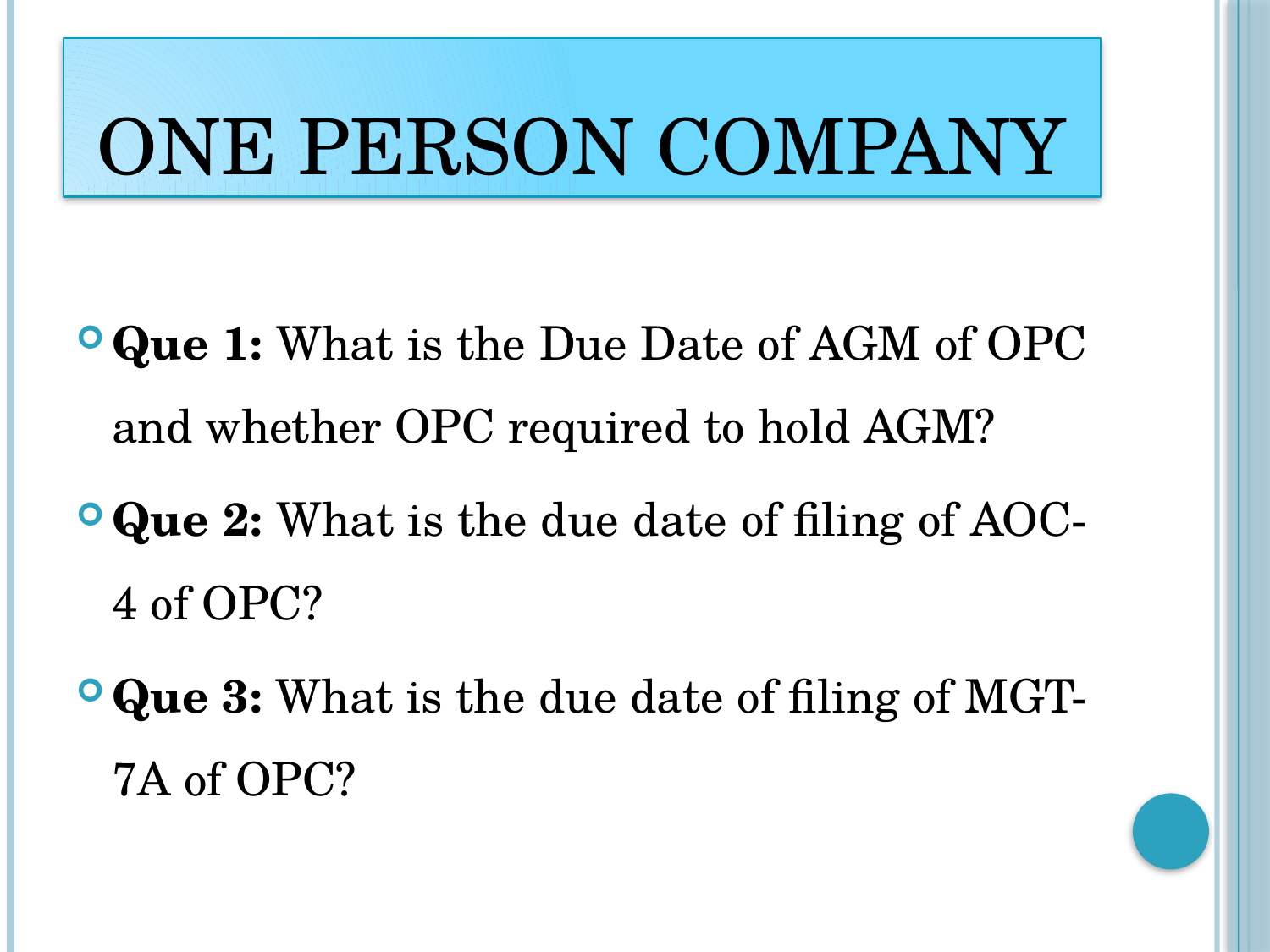

# ONE PERSON COMPANY

Que 1: What is the Due Date of AGM of OPC and whether OPC required to hold AGM?
Que 2: What is the due date of filing of AOC-4 of OPC?
Que 3: What is the due date of filing of MGT-7A of OPC?